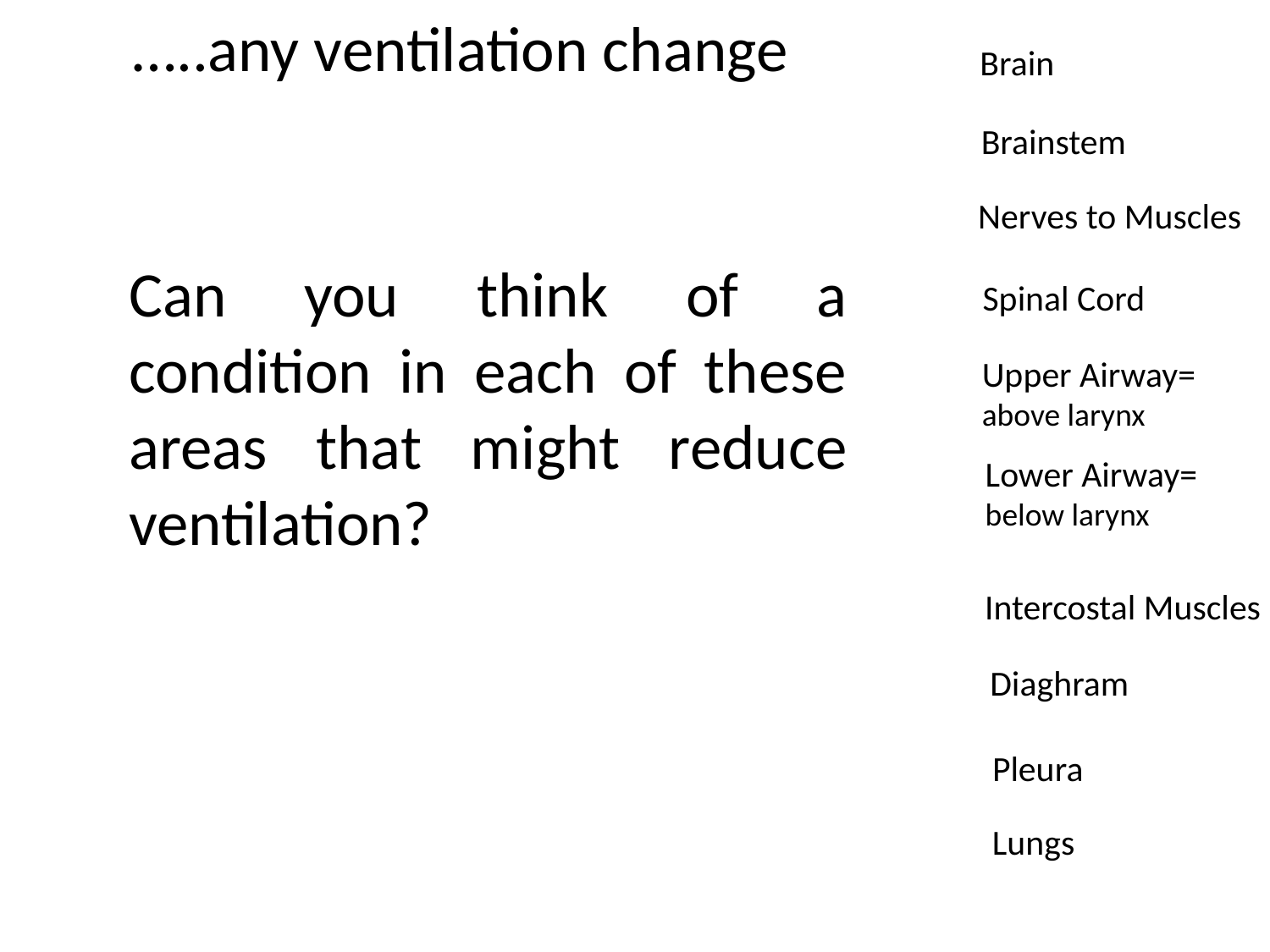

…..any ventilation change
Brain
Brainstem
Nerves to Muscles
Can you think of a condition in each of these areas that might reduce ventilation?
Spinal Cord
Upper Airway= above larynx
Lower Airway=
below larynx
Intercostal Muscles
Diaghram
Pleura
Lungs